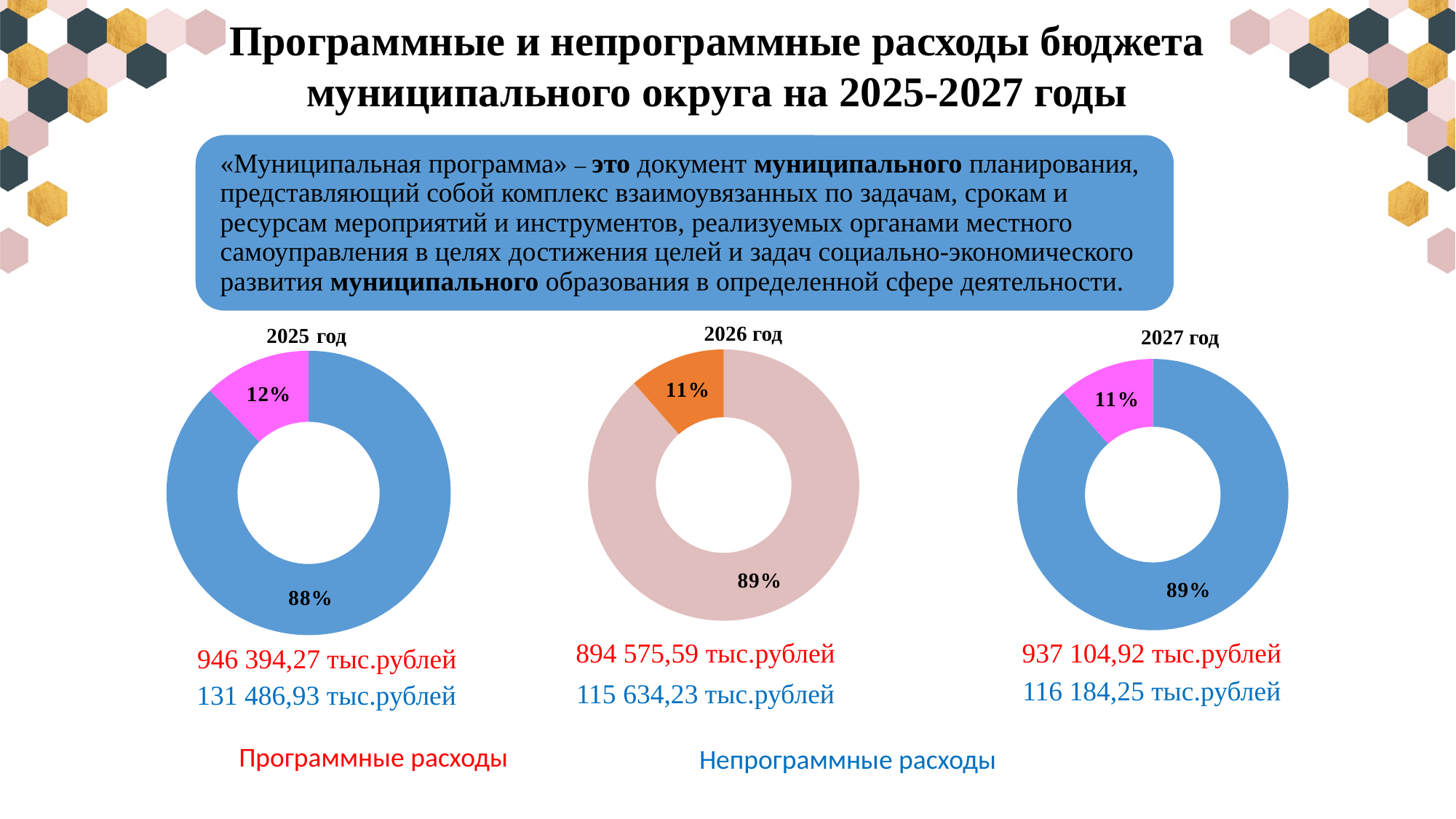

Программные и непрограммные расходы бюджета муниципального округа на 2025-2027 годы
«Муниципальная программа» – это документ муниципального планирования, представляющий собой комплекс взаимоувязанных по задачам, срокам и ресурсам мероприятий и инструментов, реализуемых органами местного самоуправления в целях достижения целей и задач социально-экономического развития муниципального образования в определенной сфере деятельности.
2027 год
2026 год
2025 год

### Chart

| Category |  |
|---|---|

### Chart

| Category |  |
|---|---|

### Chart

| Category |  |
|---|---|
937 104,92 тыс.рублей
894 575,59 тыс.рублей
946 394,27 тыс.рублей
116 184,25 тыс.рублей
115 634,23 тыс.рублей
131 486,93 тыс.рублей
Непрограммные расходы
Программные расходы